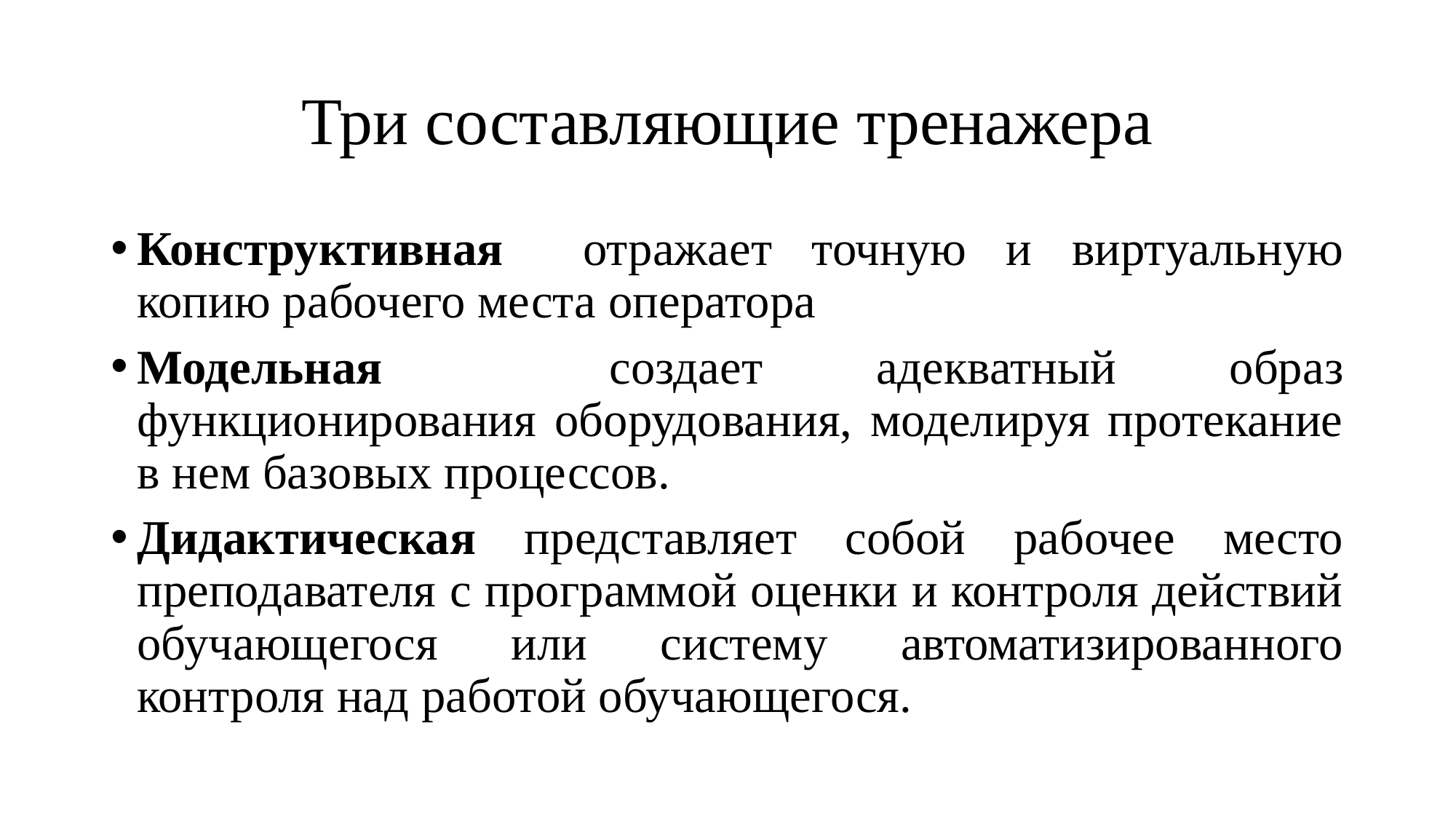

# Три составляющие тренажера
Конструктивная  отражает точную и виртуальную копию рабочего места оператора
Модельная  создает адекватный образ функционирования оборудования, моделируя протекание в нем базовых процессов.
Дидактическая представляет собой рабочее место преподавателя с программой оценки и контроля действий обучающегося или систему автоматизированного контроля над работой обучающегося.